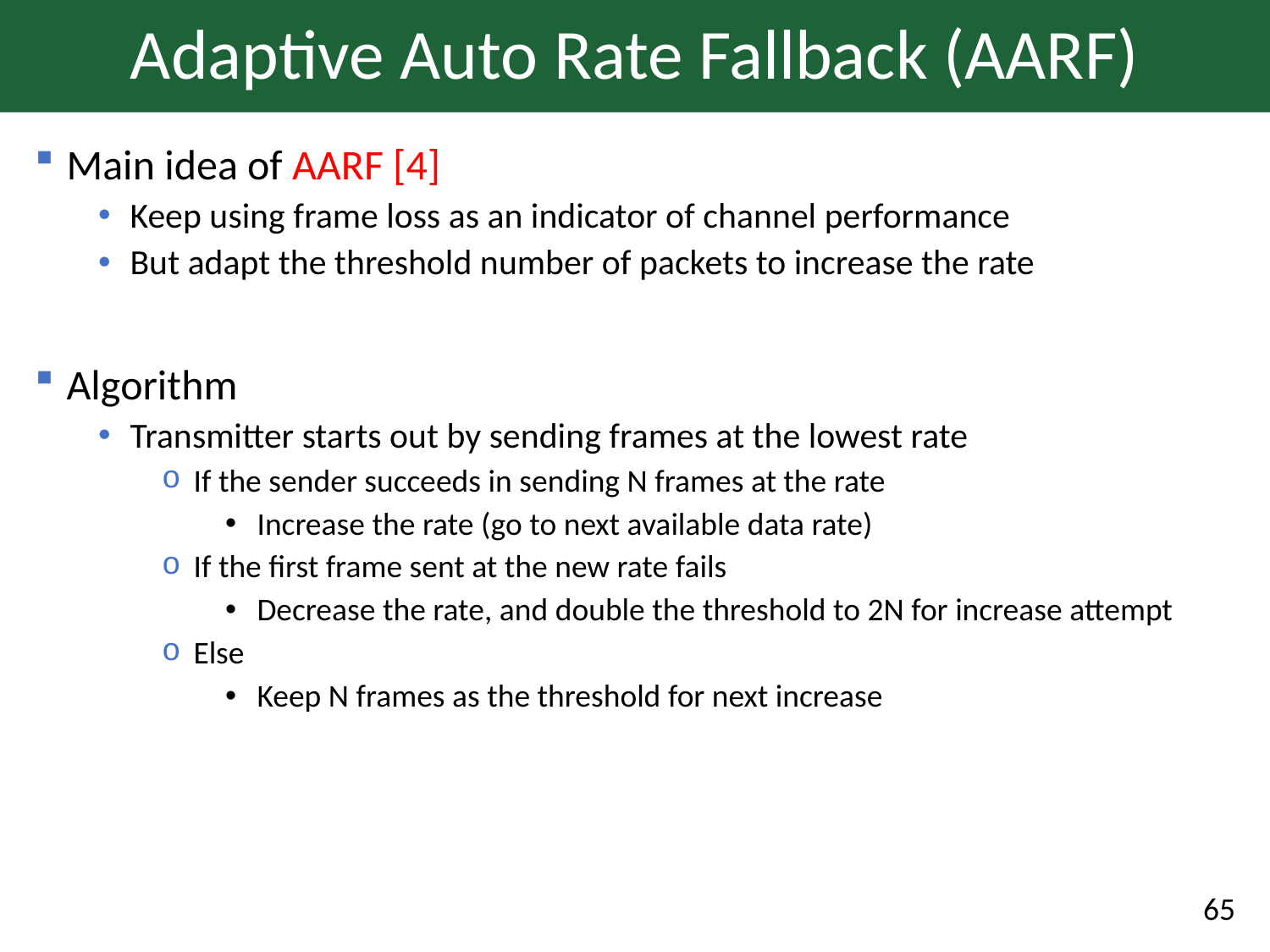

# Adaptive Auto Rate Fallback (AARF)
Main idea of AARF [4]
Keep using frame loss as an indicator of channel performance
But adapt the threshold number of packets to increase the rate

Algorithm
Transmitter starts out by sending frames at the lowest rate
If the sender succeeds in sending N frames at the rate
Increase the rate (go to next available data rate)
If the first frame sent at the new rate fails
Decrease the rate, and double the threshold to 2N for increase attempt
Else
Keep N frames as the threshold for next increase

65